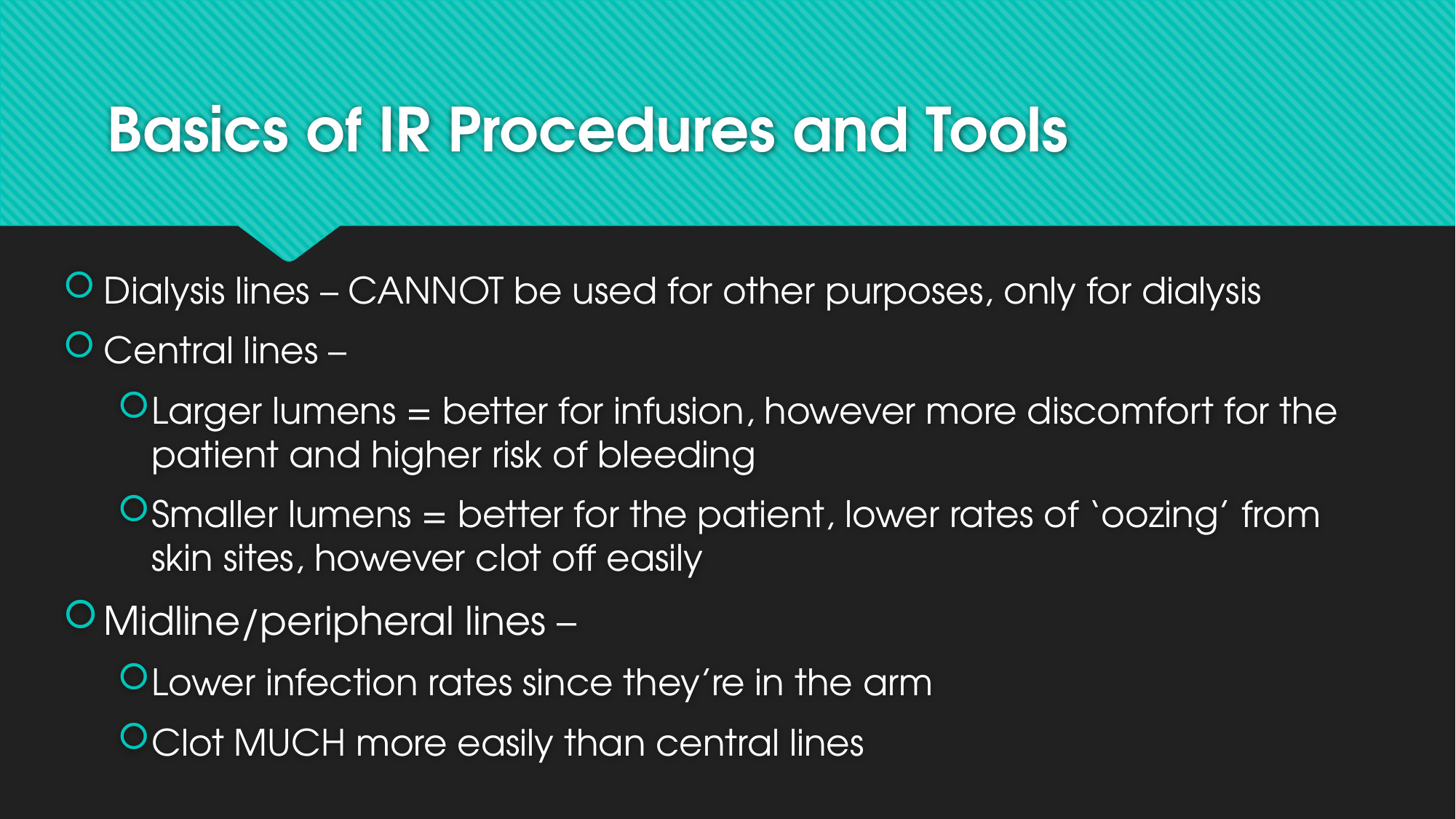

# Basics of IR Procedures and Tools
Dialysis lines – CANNOT be used for other purposes, only for dialysis
Central lines –
Larger lumens = better for infusion, however more discomfort for the patient and higher risk of bleeding
Smaller lumens = better for the patient, lower rates of ‘oozing’ from skin sites, however clot off easily
Midline/peripheral lines –
Lower infection rates since they’re in the arm
Clot MUCH more easily than central lines